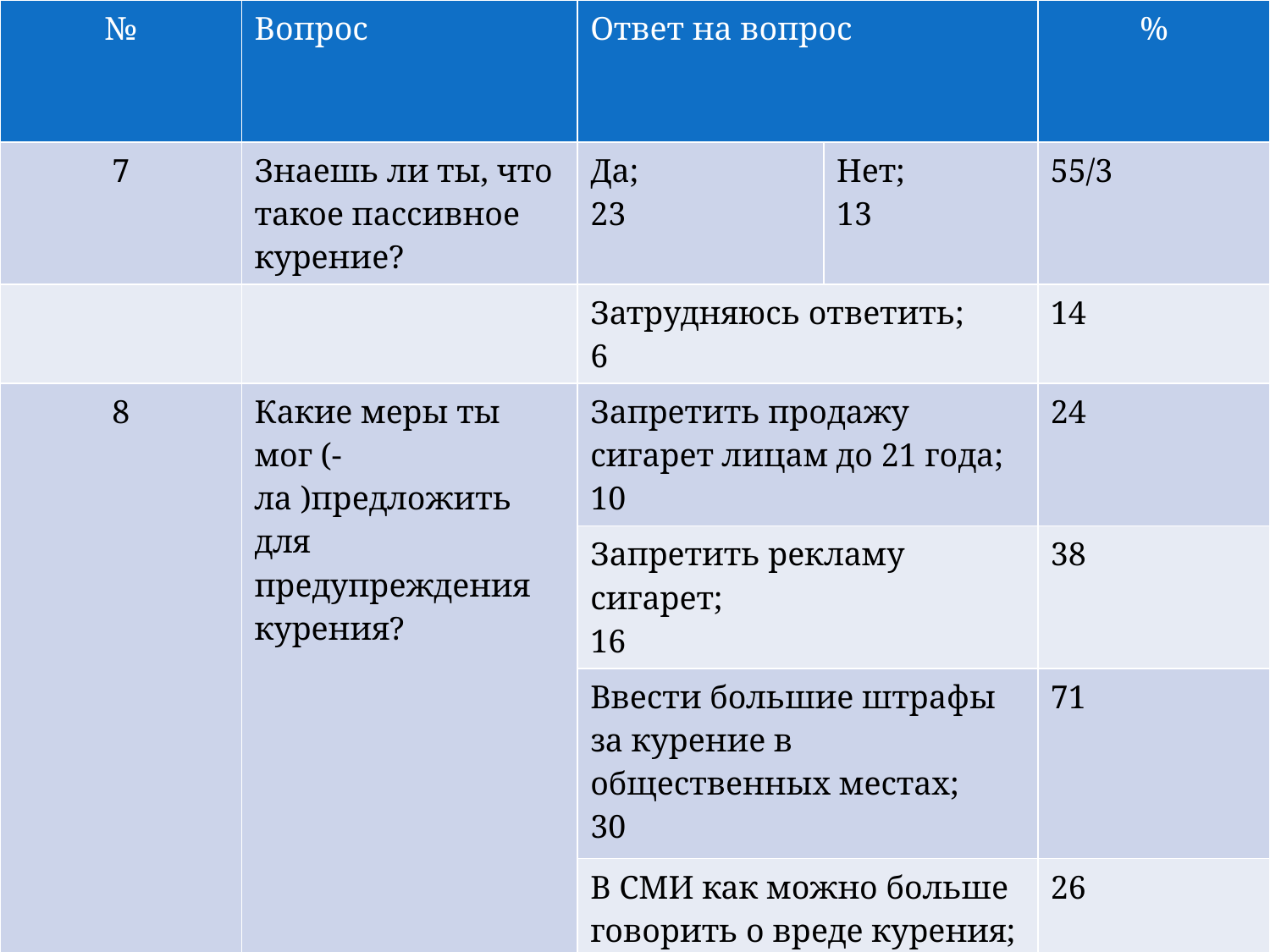

| № | Вопрос | Ответ на вопрос |  | % |
| --- | --- | --- | --- | --- |
| 7 | Знаешь ли ты, что такое пассивное курение? | Да; 23 | Нет; 13 | 55/3 |
|  |  | Затрудняюсь ответить; 6 |  | 14 |
| 8 | Какие меры ты мог (- ла )предложить для предупреждения курения? | Запретить продажу сигарет лицам до 21 года; 10 |  | 24 |
|  |  | Запретить рекламу сигарет; 16 |  | 38 |
|  |  | Ввести большие штрафы за курение в общественных местах; 30 |  | 71 |
|  |  | В СМИ как можно больше говорить о вреде курения; 11 |  | 26 |